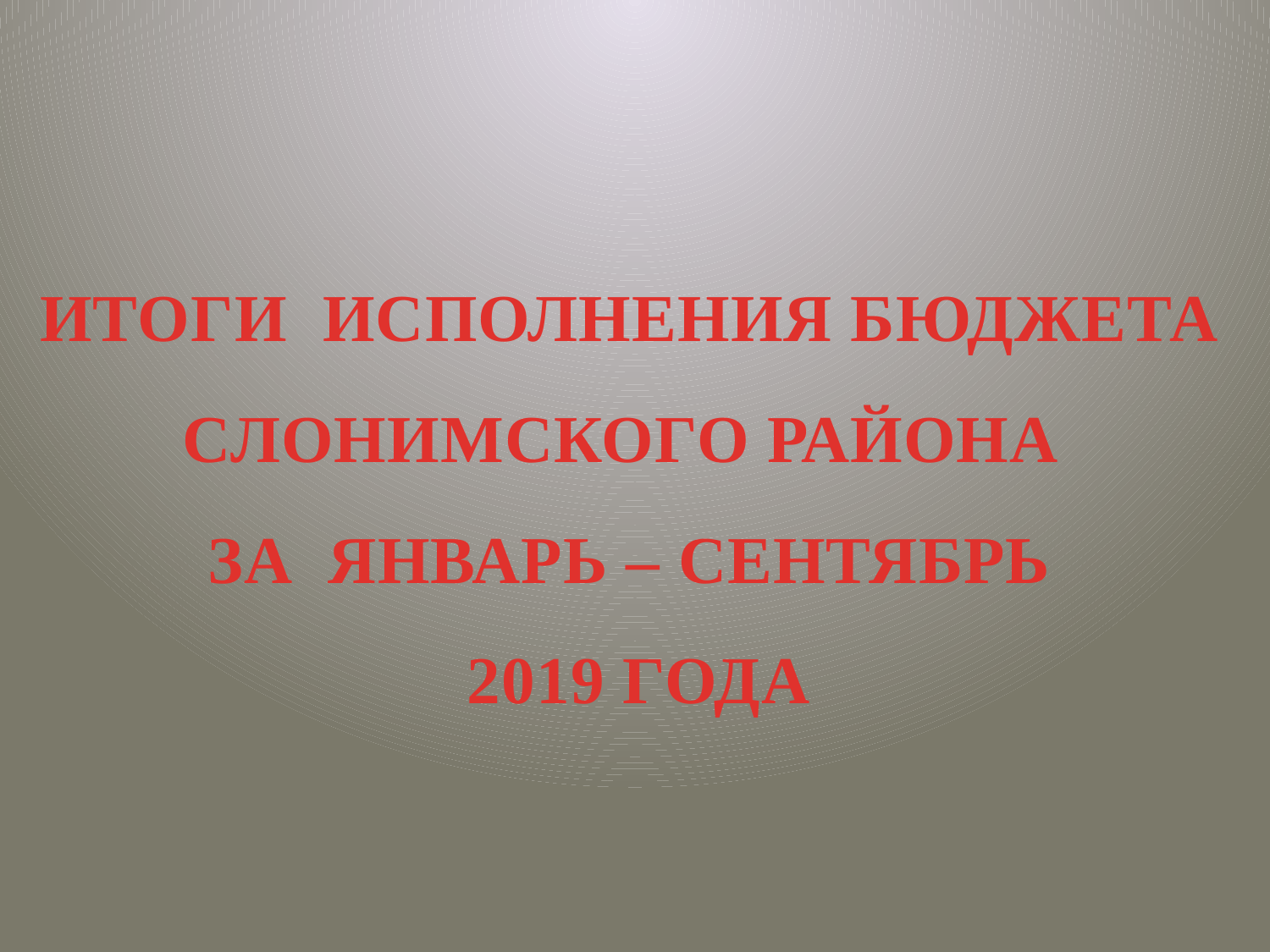

# ИТОГИ  ИСПОЛНЕНИЯ БЮДЖЕТА СЛОНИМСКОГО РАЙОНА ЗА  ЯНВАРЬ – СЕНТЯБРЬ 2019 ГОДА